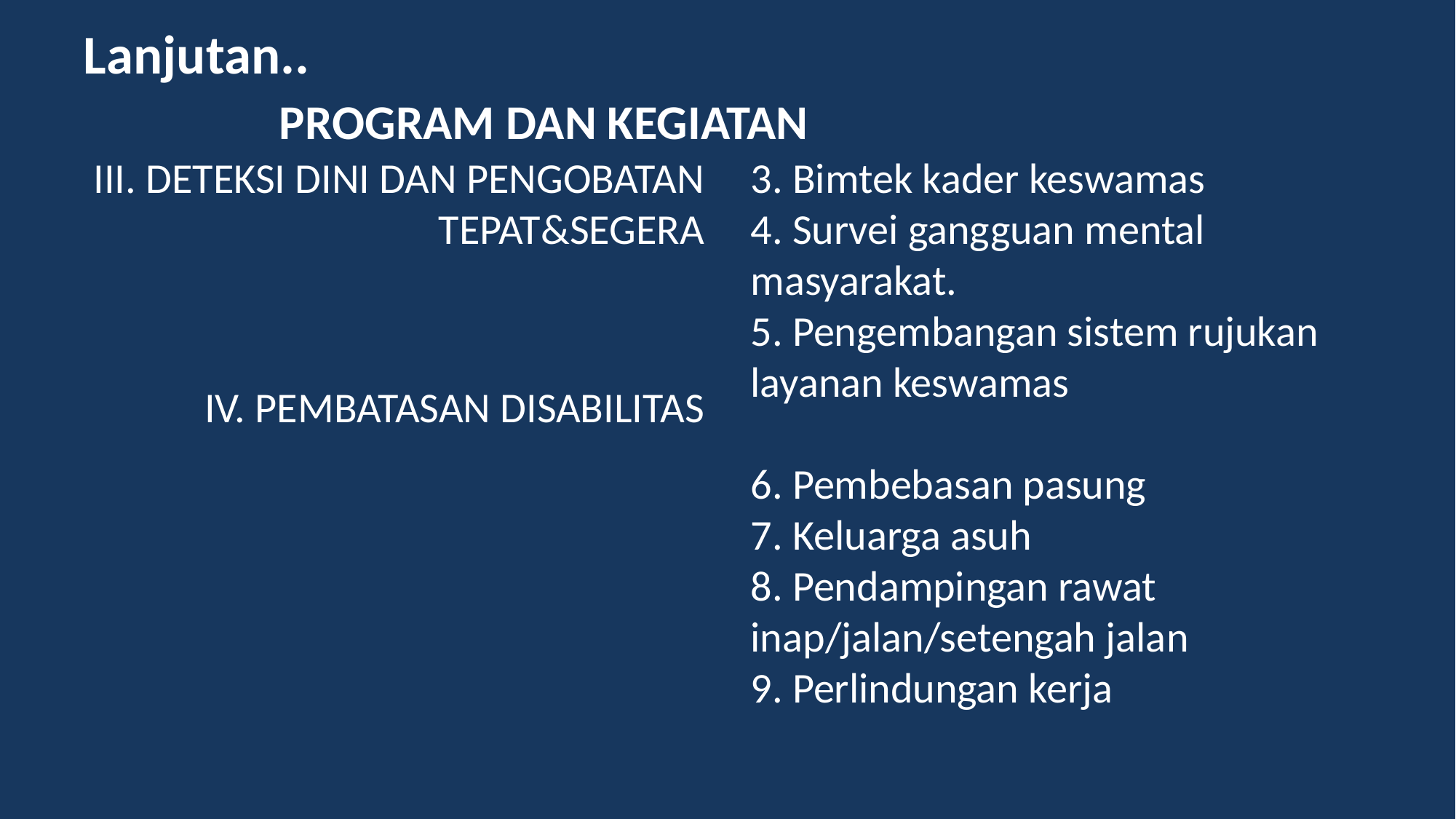

# Lanjutan.. PROGRAM DAN KEGIATAN
III. DETEKSI DINI DAN PENGOBATAN TEPAT&SEGERA

IV. PEMBATASAN DISABILITAS
3. Bimtek kader keswamas
4. Survei gangguan mental  masyarakat.
5. Pengembangan sistem rujukan layanan keswamas

6. Pembebasan pasung
7. Keluarga asuh
8. Pendampingan rawat inap/jalan/setengah jalan
9. Perlindungan kerja